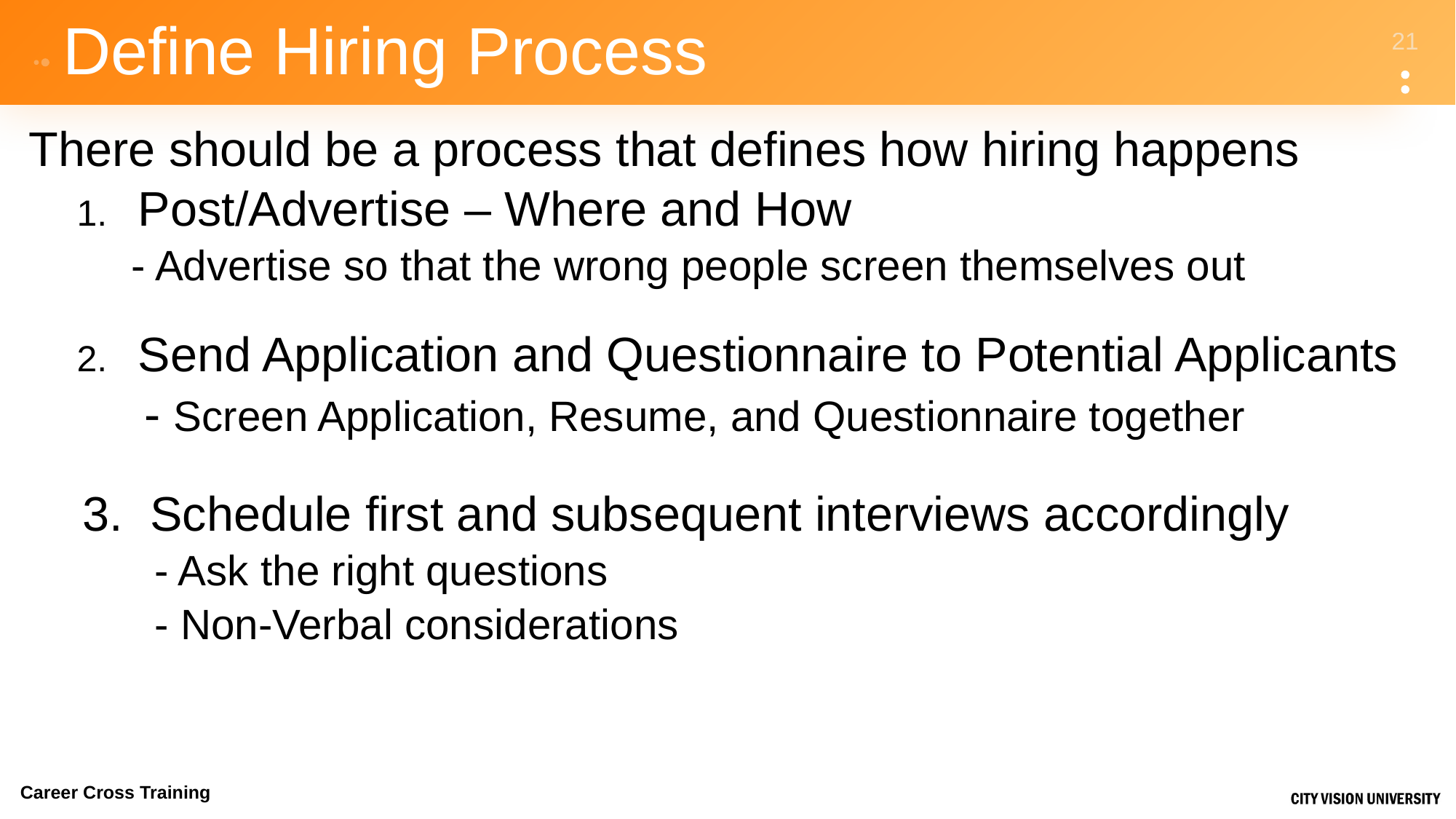

# Define Hiring Process
There should be a process that defines how hiring happens
Post/Advertise – Where and How
- Advertise so that the wrong people screen themselves out

Send Application and Questionnaire to Potential Applicants
     - Screen Application, Resume, and Questionnaire together

    3.  Schedule first and subsequent interviews accordingly
      - Ask the right questions
      - Non-Verbal considerations